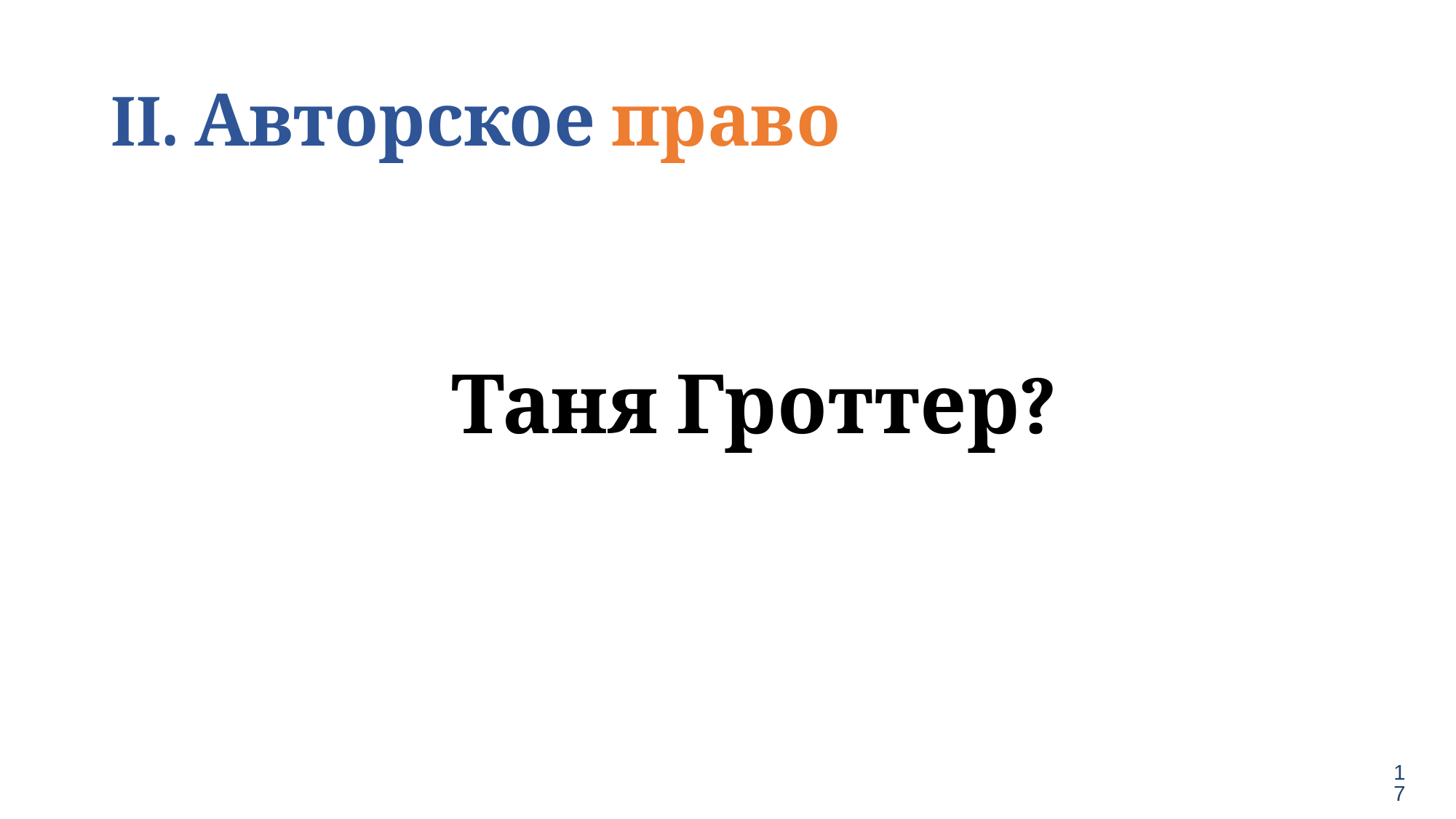

# II. Авторское право
Таня Гроттер?

17